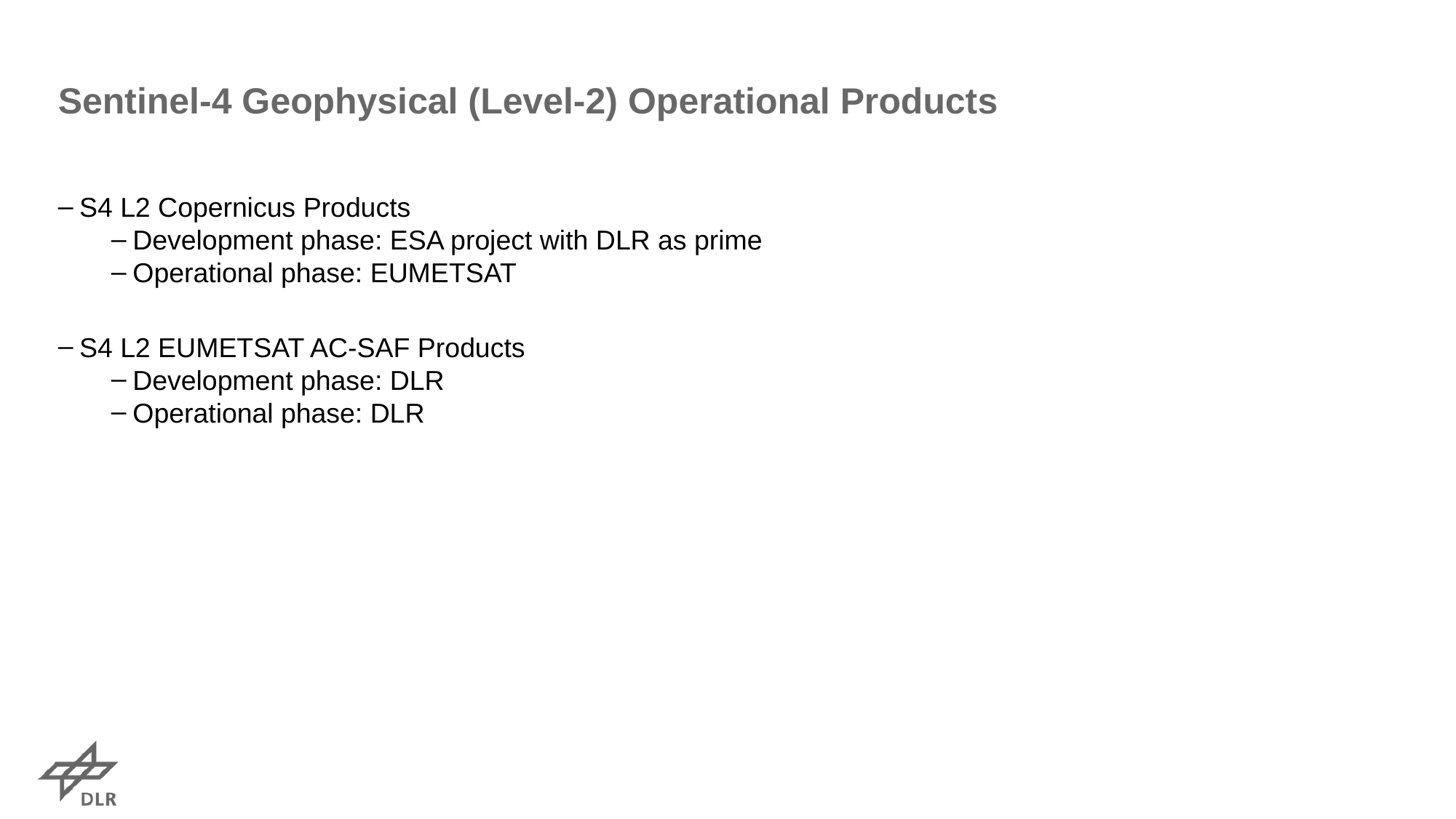

# Sentinel-4 Geophysical (Level-2) Operational Products
S4 L2 Copernicus Products
Development phase: ESA project with DLR as prime
Operational phase: EUMETSAT

S4 L2 EUMETSAT AC-SAF Products
Development phase: DLR
Operational phase: DLR